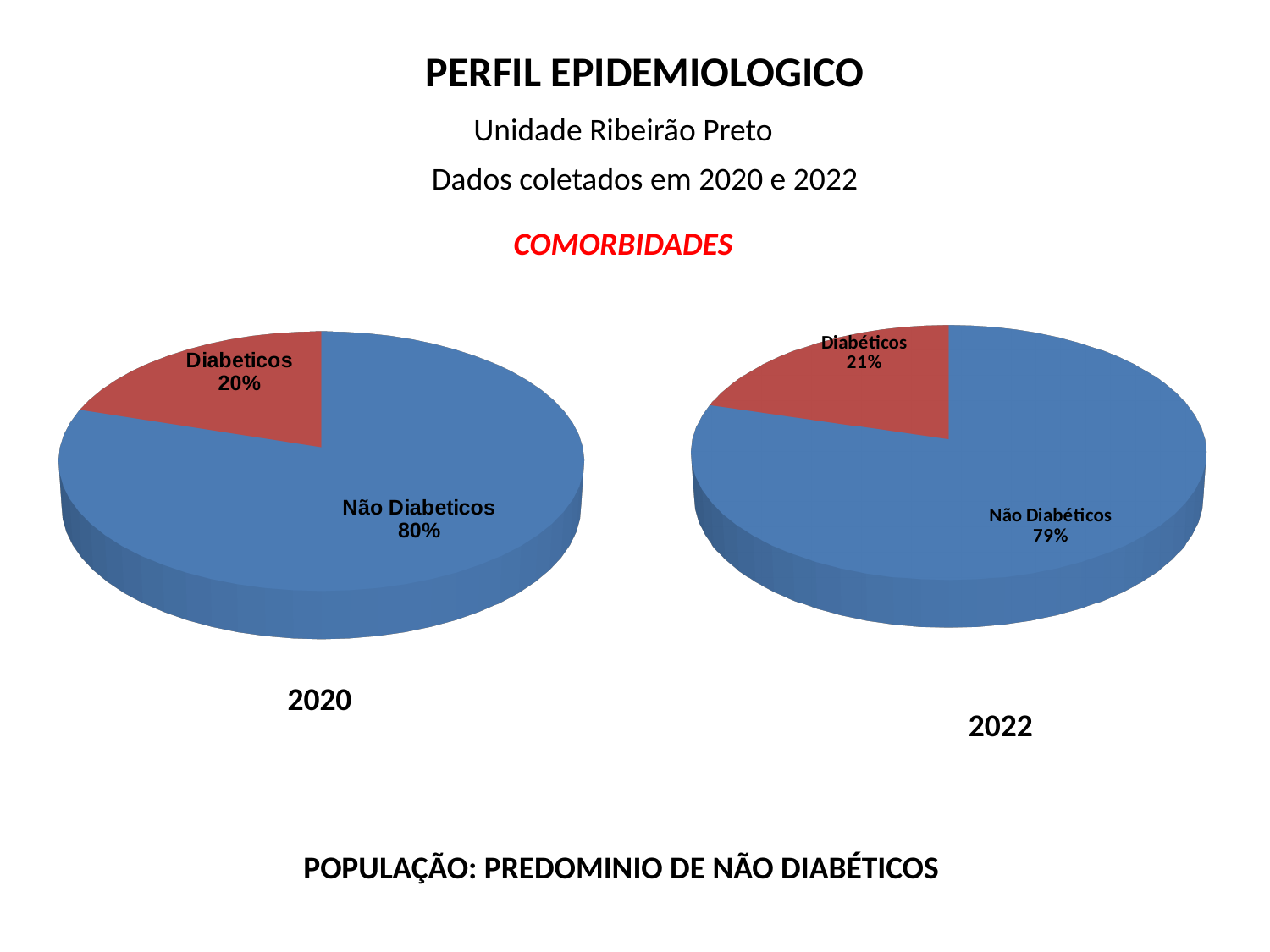

PERFIL EPIDEMIOLOGICO
Unidade Ribeirão Preto
Dados coletados em 2020 e 2022
COMORBIDADES

[unsupported chart]

[unsupported chart]

2020
2022
POPULAÇÃO: PREDOMINIO DE NÃO DIABÉTICOS